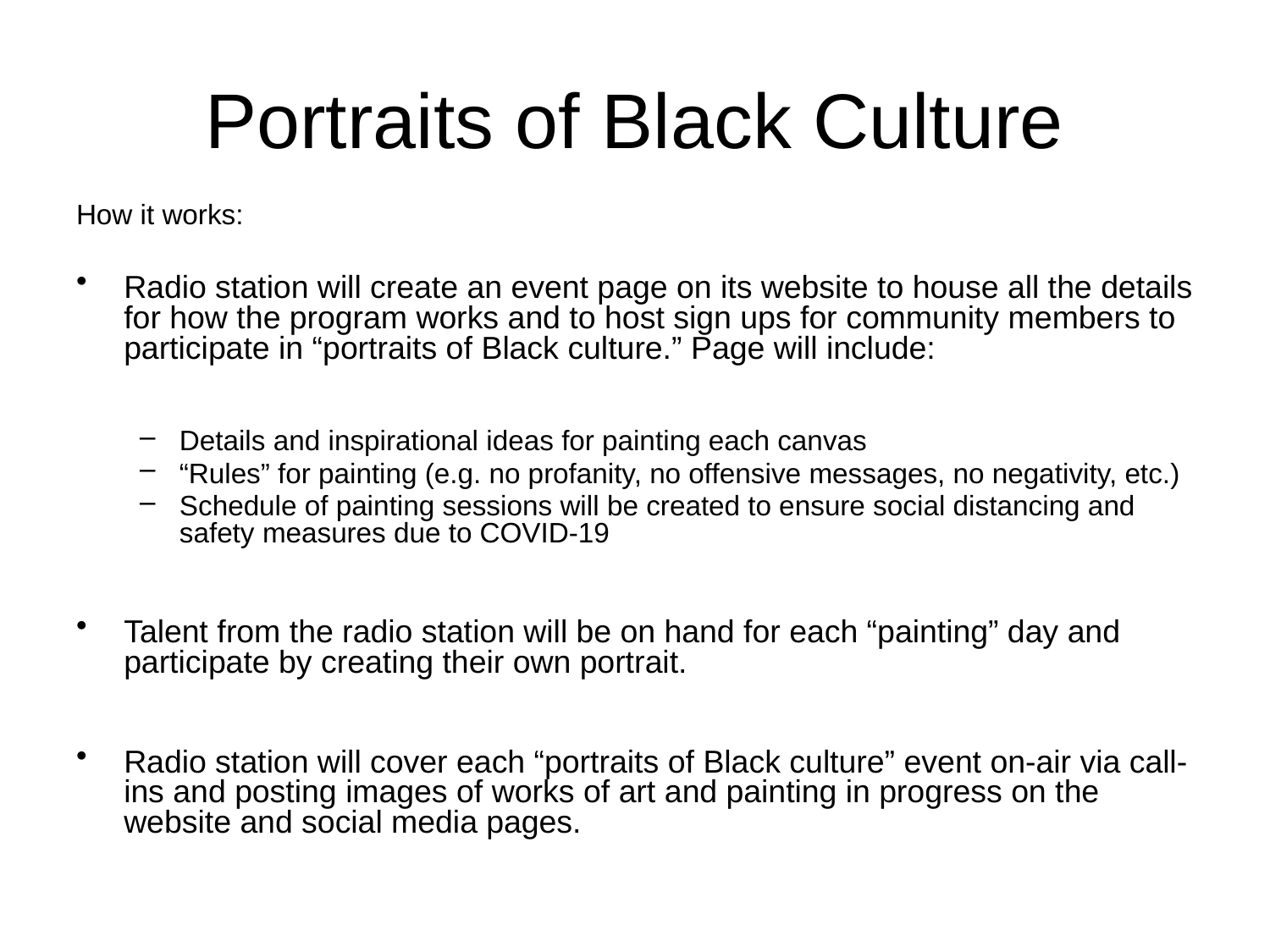

# Portraits of Black Culture
How it works:

Radio station will create an event page on its website to house all the details for how the program works and to host sign ups for community members to participate in “portraits of Black culture.” Page will include:

Details and inspirational ideas for painting each canvas
“Rules” for painting (e.g. no profanity, no offensive messages, no negativity, etc.)
Schedule of painting sessions will be created to ensure social distancing and safety measures due to COVID-19

Talent from the radio station will be on hand for each “painting” day and participate by creating their own portrait.

Radio station will cover each “portraits of Black culture” event on-air via call-ins and posting images of works of art and painting in progress on the website and social media pages.